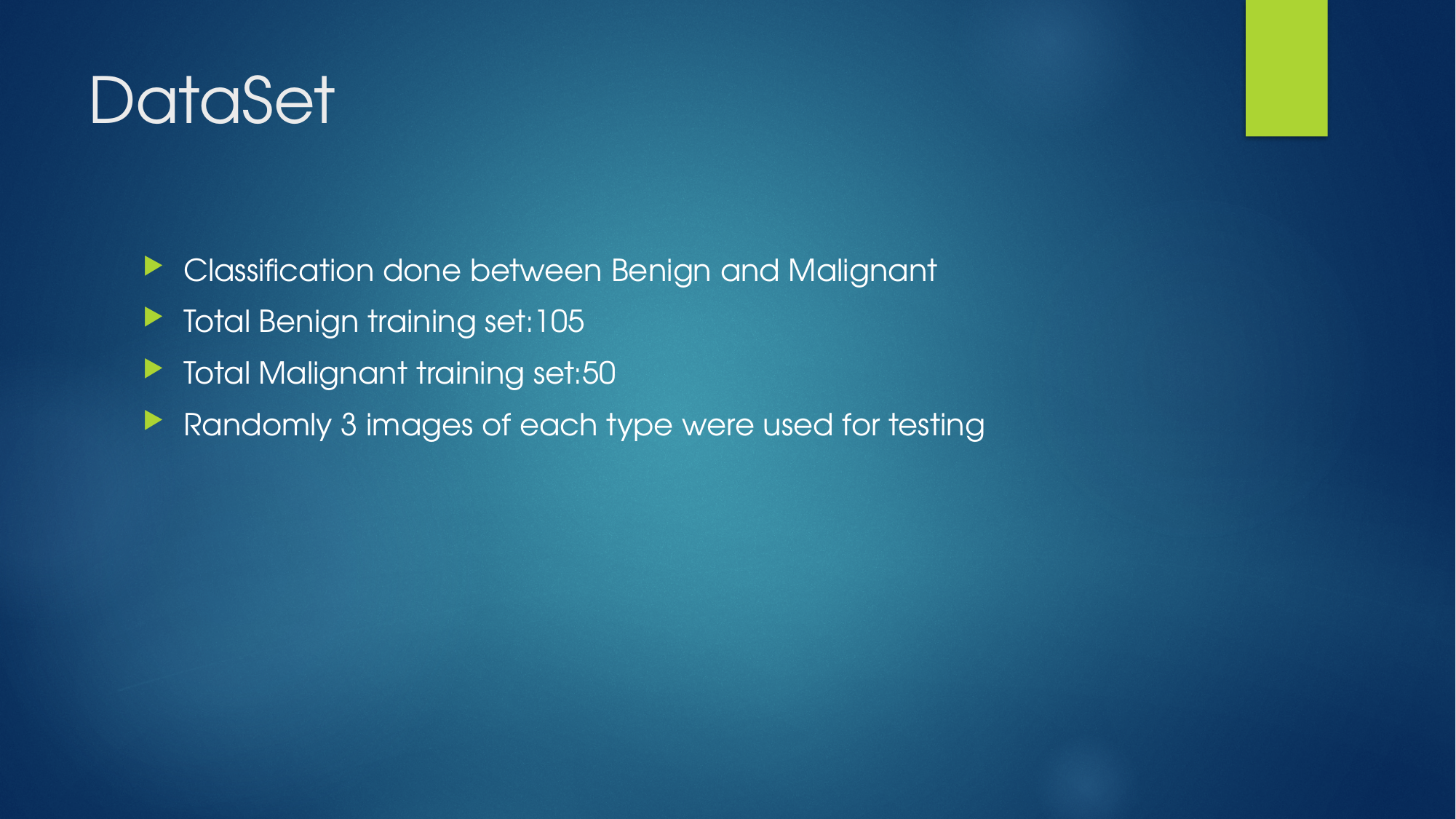

# DataSet
Classification done between Benign and Malignant
Total Benign training set:105
Total Malignant training set:50
Randomly 3 images of each type were used for testing